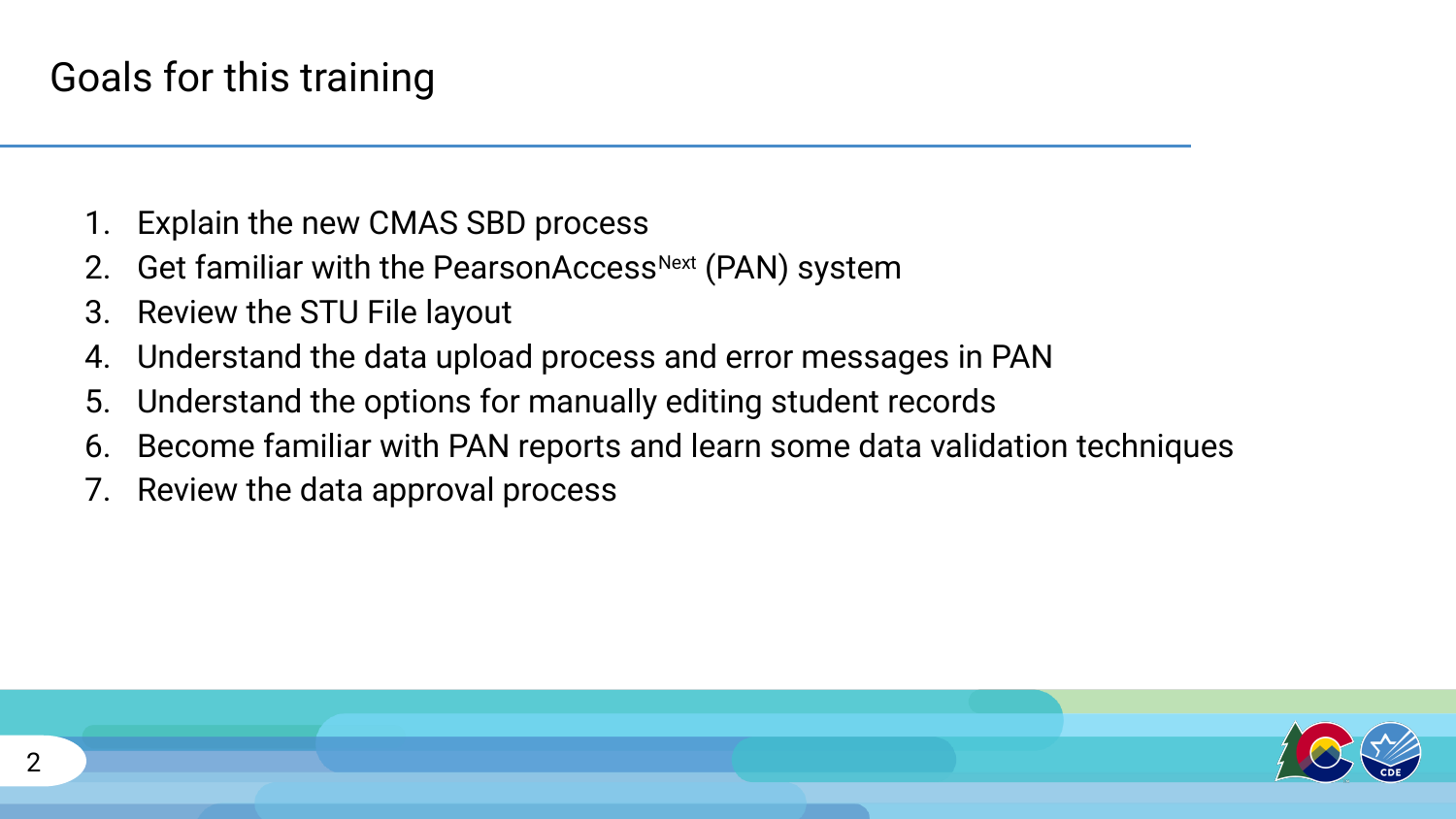

# Goals for this training
Explain the new CMAS SBD process
Get familiar with the PearsonAccessNext (PAN) system
Review the STU File layout
Understand the data upload process and error messages in PAN
Understand the options for manually editing student records
Become familiar with PAN reports and learn some data validation techniques
Review the data approval process